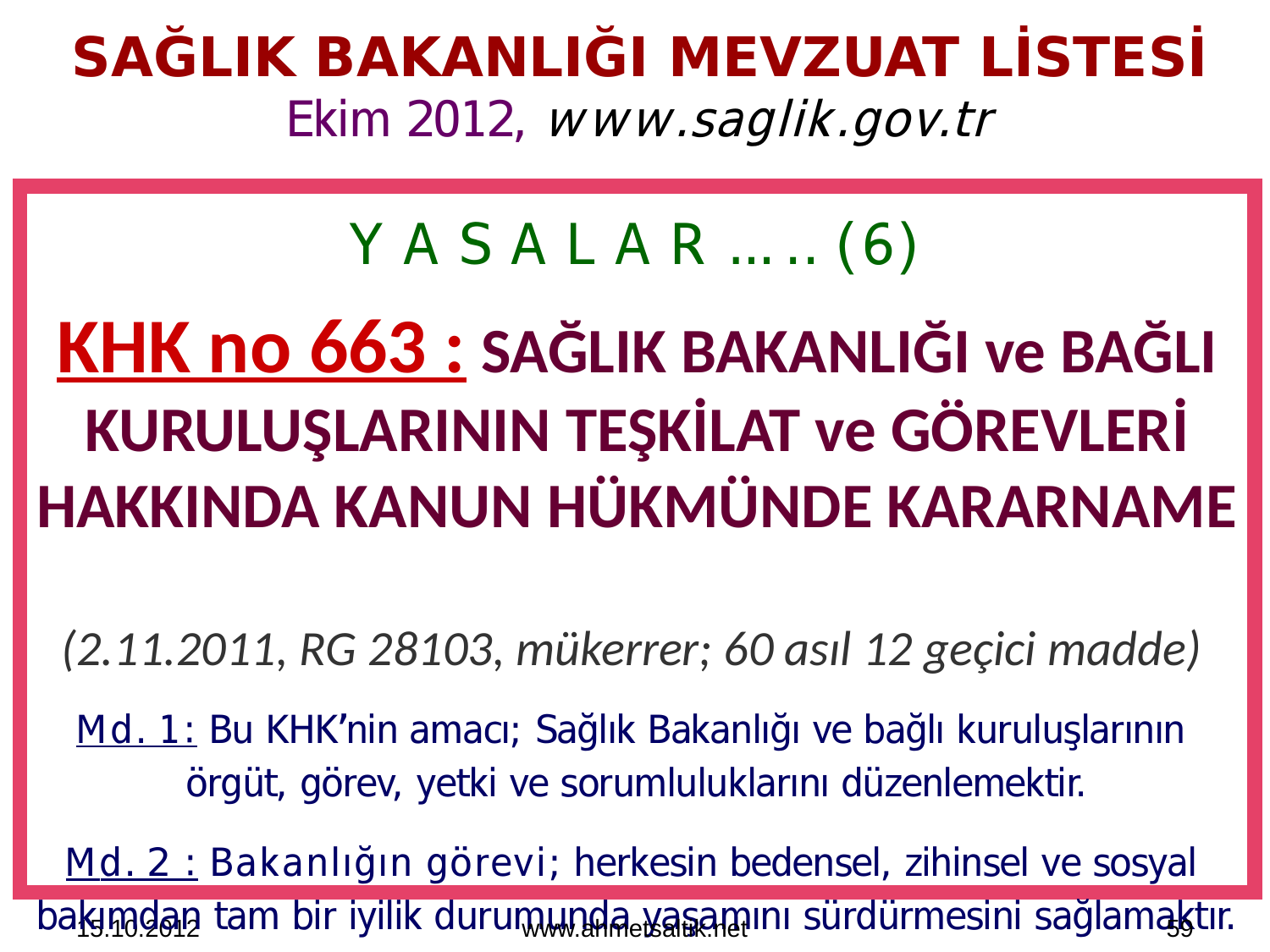

# SAĞLIK BAKANLIĞI MEVZUAT LİSTESİ Ekim 2012, www.saglik.gov.tr

Y A S A L A R ….. (6)
KHK no 663 : SAĞLIK BAKANLIĞI ve BAĞLI KURULUŞLARININ TEŞKİLAT ve GÖREVLERİ HAKKINDA KANUN HÜKMÜNDE KARARNAME
(2.11.2011, RG 28103, mükerrer; 60 asıl 12 geçici madde)
Md. 1: Bu KHK’nin amacı; Sağlık Bakanlığı ve bağlı kuruluşlarının
örgüt, görev, yetki ve sorumluluklarını düzenlemektir.
Md. 2 : Bakanlığın görevi; herkesin bedensel, zihinsel ve sosyal
bakımdan tam bir iyilik durumunda yaşamını sürdürmesini sağlamaktır.

15.10.2012
www.ahmetsaltik.net
59